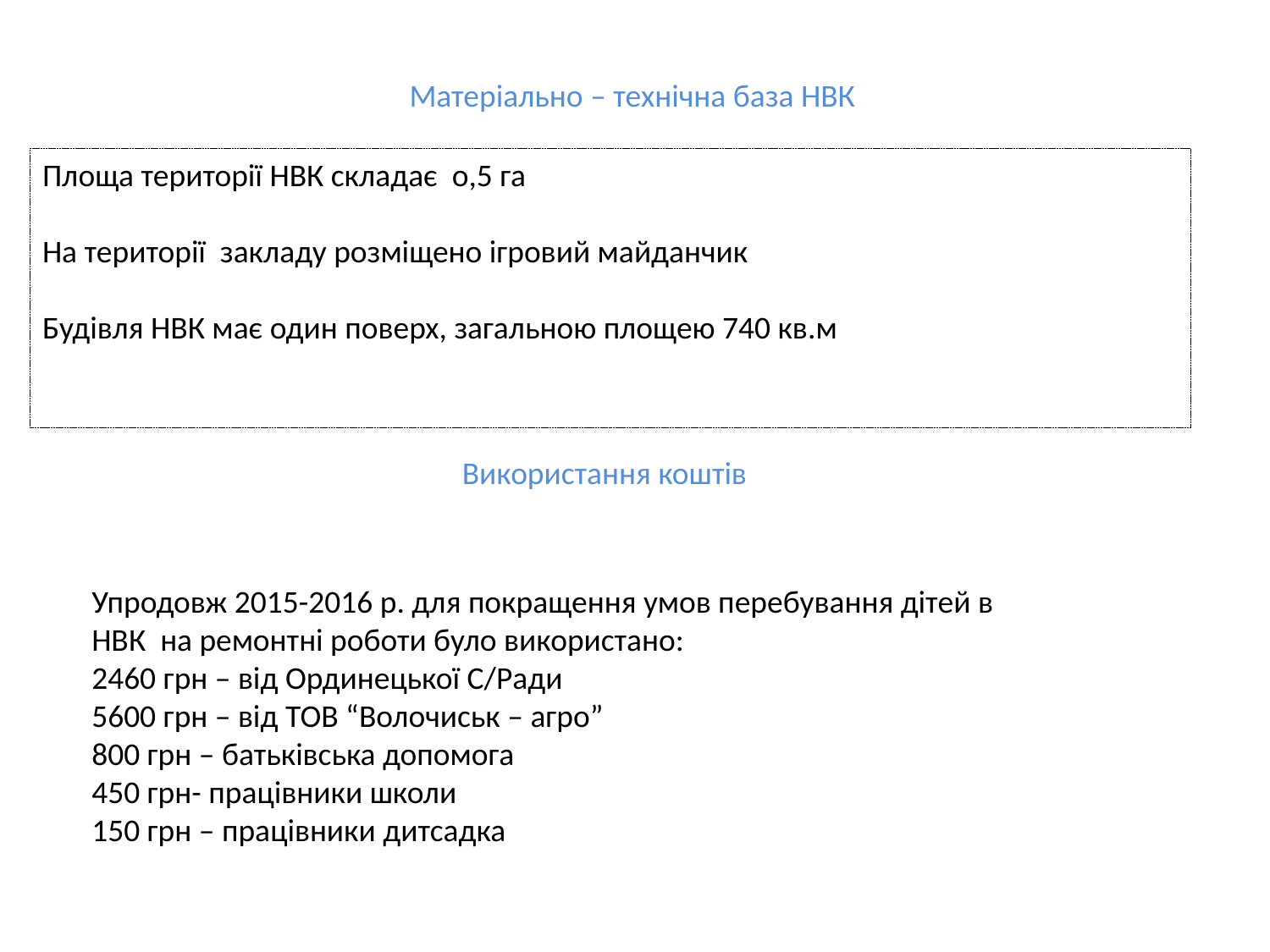

Матеріально – технічна база НВК
Площа території НВК складає  о,5 га

На території  закладу розміщено ігровий майданчик

Будівля НВК має один поверх, загальною площею 740 кв.м

                 Використання коштів
Упродовж 2015-2016 р. для покращення умов перебування дітей в НВК  на ремонтні роботи було використано:
2460 грн – від Ординецької С/Ради
5600 грн – від ТОВ “Волочиськ – агро”
800 грн – батьківська допомога
450 грн- працівники школи
150 грн – працівники дитсадка